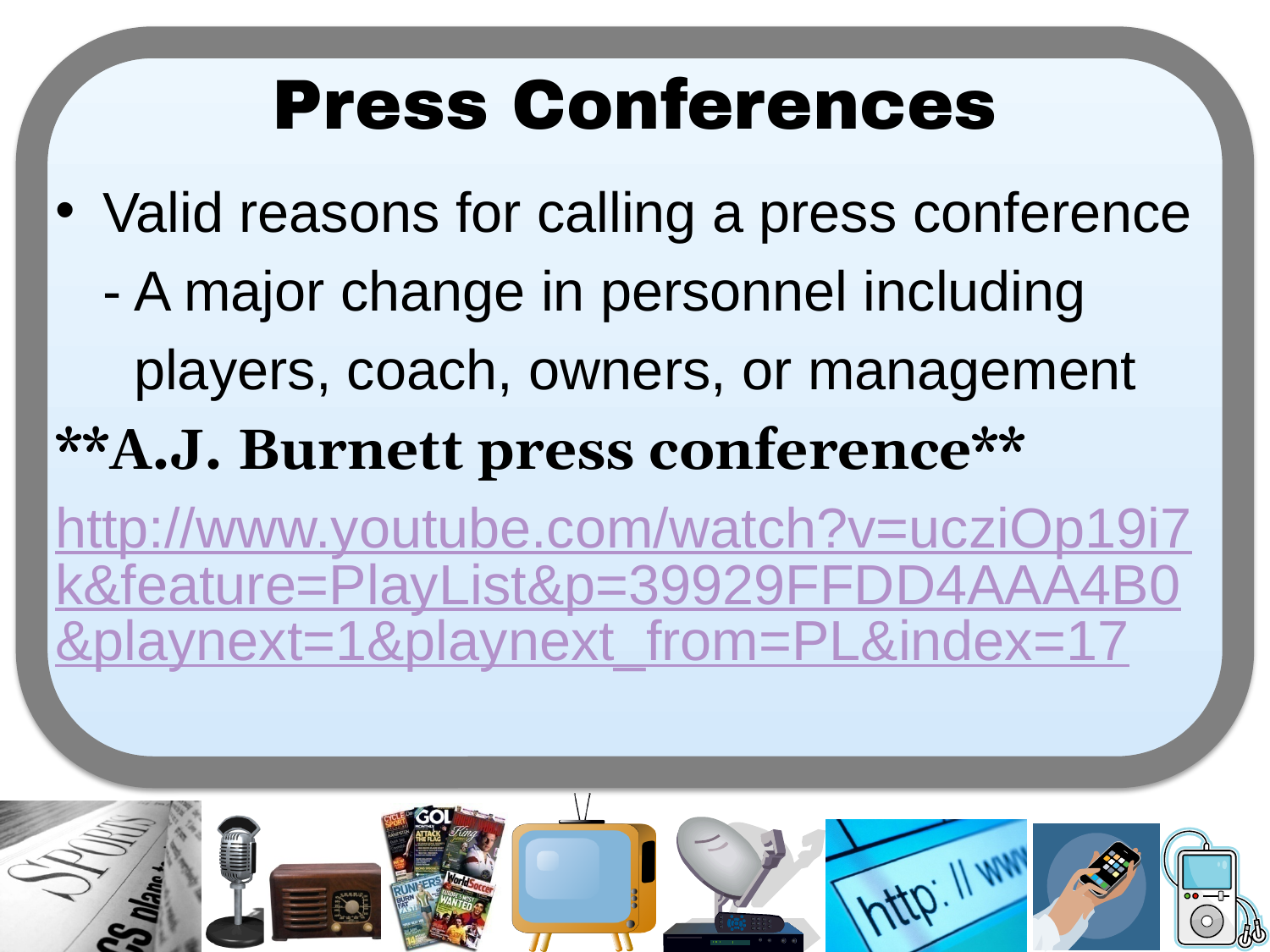

# Press Conferences
Valid reasons for calling a press conference
	- A major change in personnel including
	  players, coach, owners, or management
**A.J. Burnett press conference**
http://www.youtube.com/watch?v=ucziOp19i7k&feature=PlayList&p=39929FFDD4AAA4B0&playnext=1&playnext_from=PL&index=17